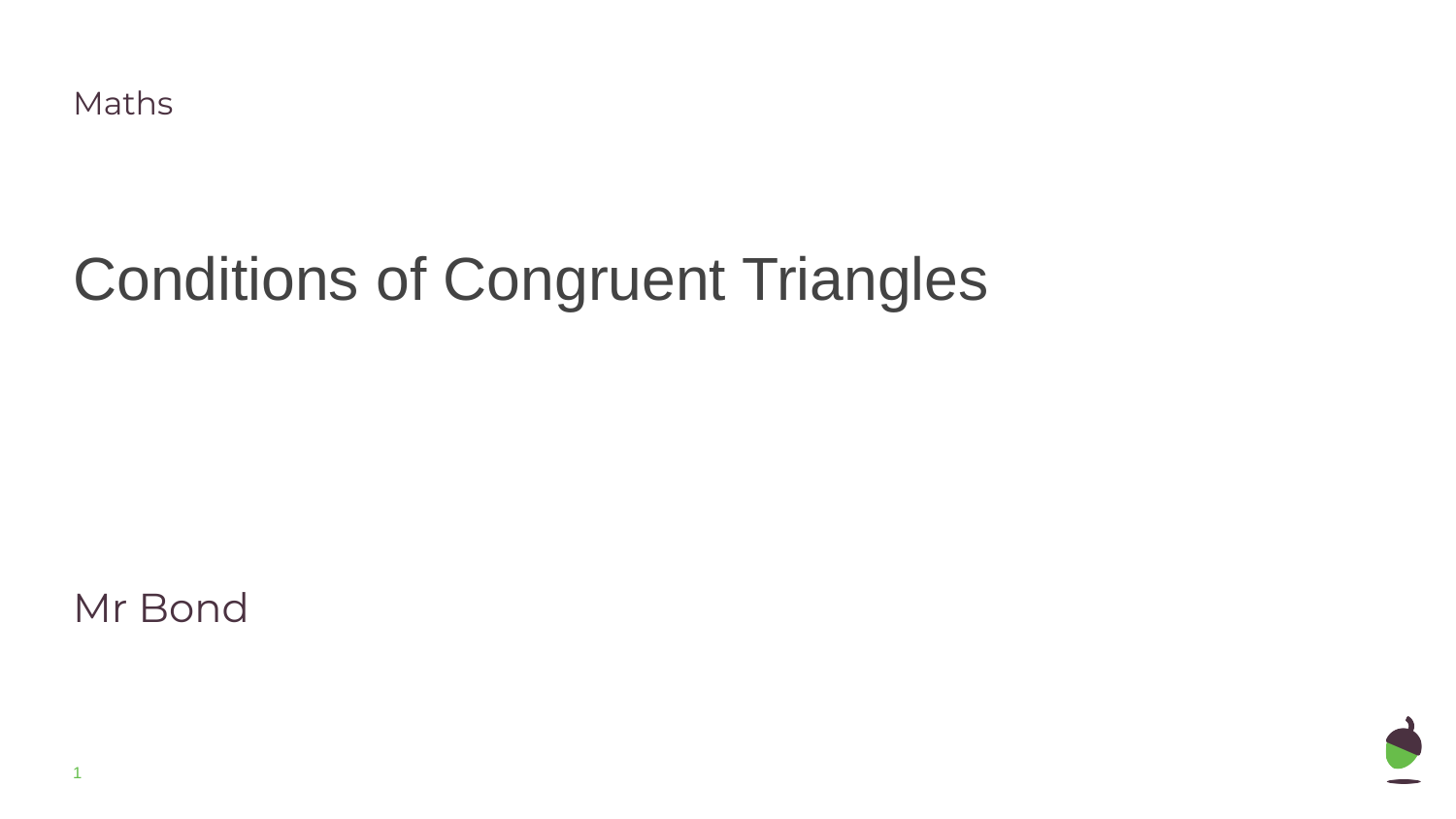

Maths
Conditions of Congruent Triangles

Mr Bond

1